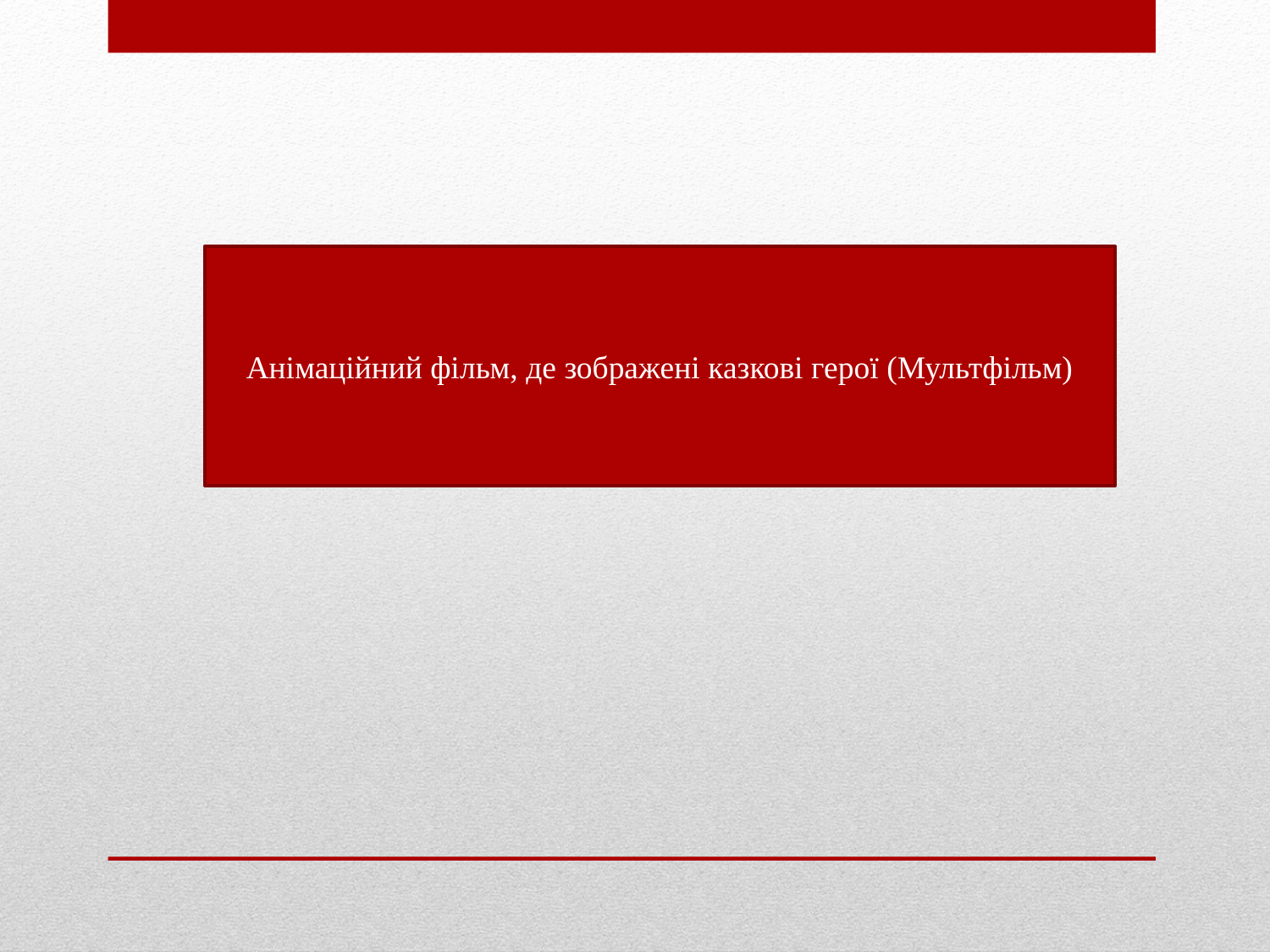

Анімаційний фільм, де зображені казкові герої (Мультфільм)